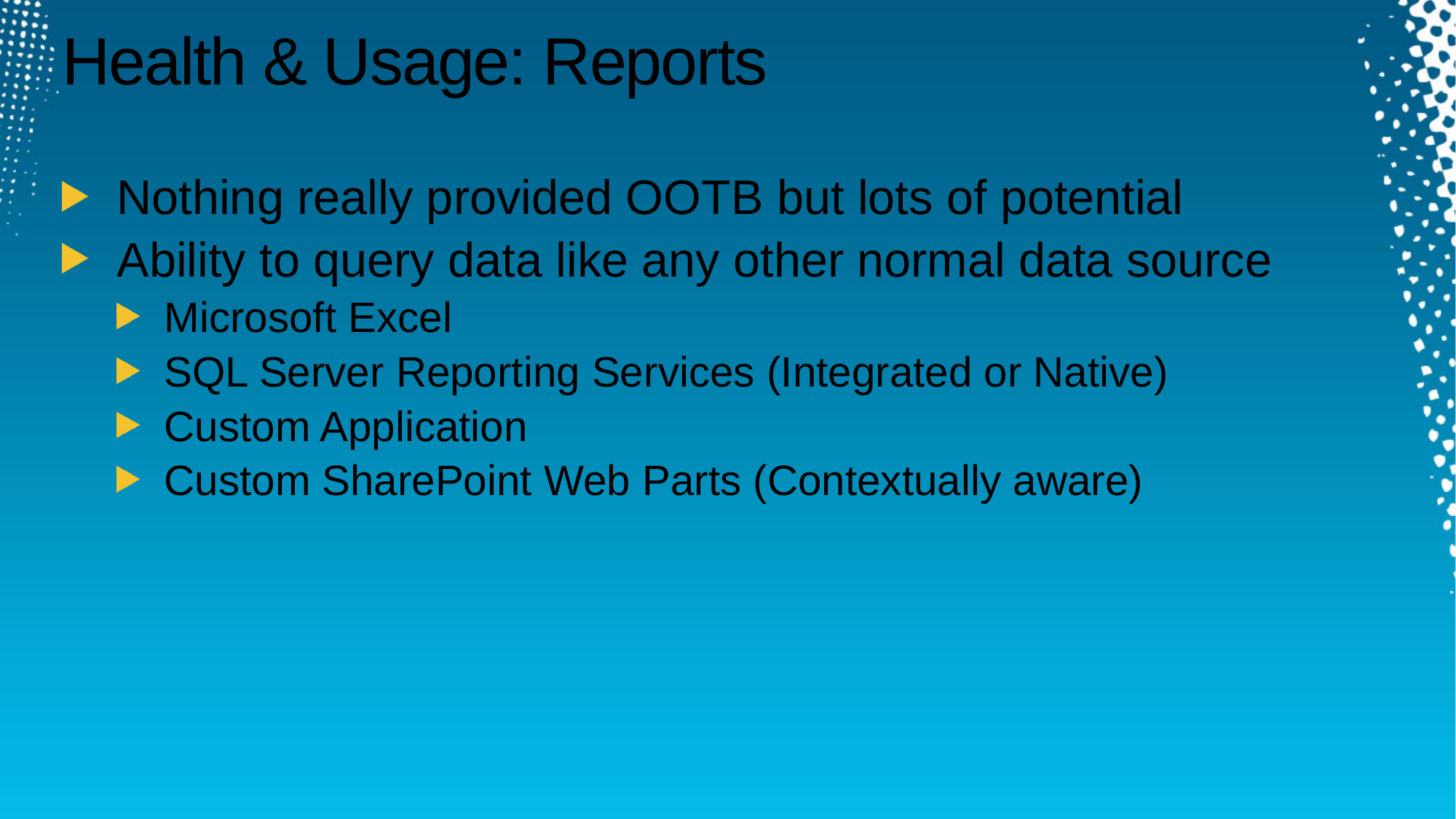

# Health & Usage: Reports
Nothing really provided OOTB but lots of potential
Ability to query data like any other normal data source
Microsoft Excel
SQL Server Reporting Services (Integrated or Native)
Custom Application
Custom SharePoint Web Parts (Contextually aware)